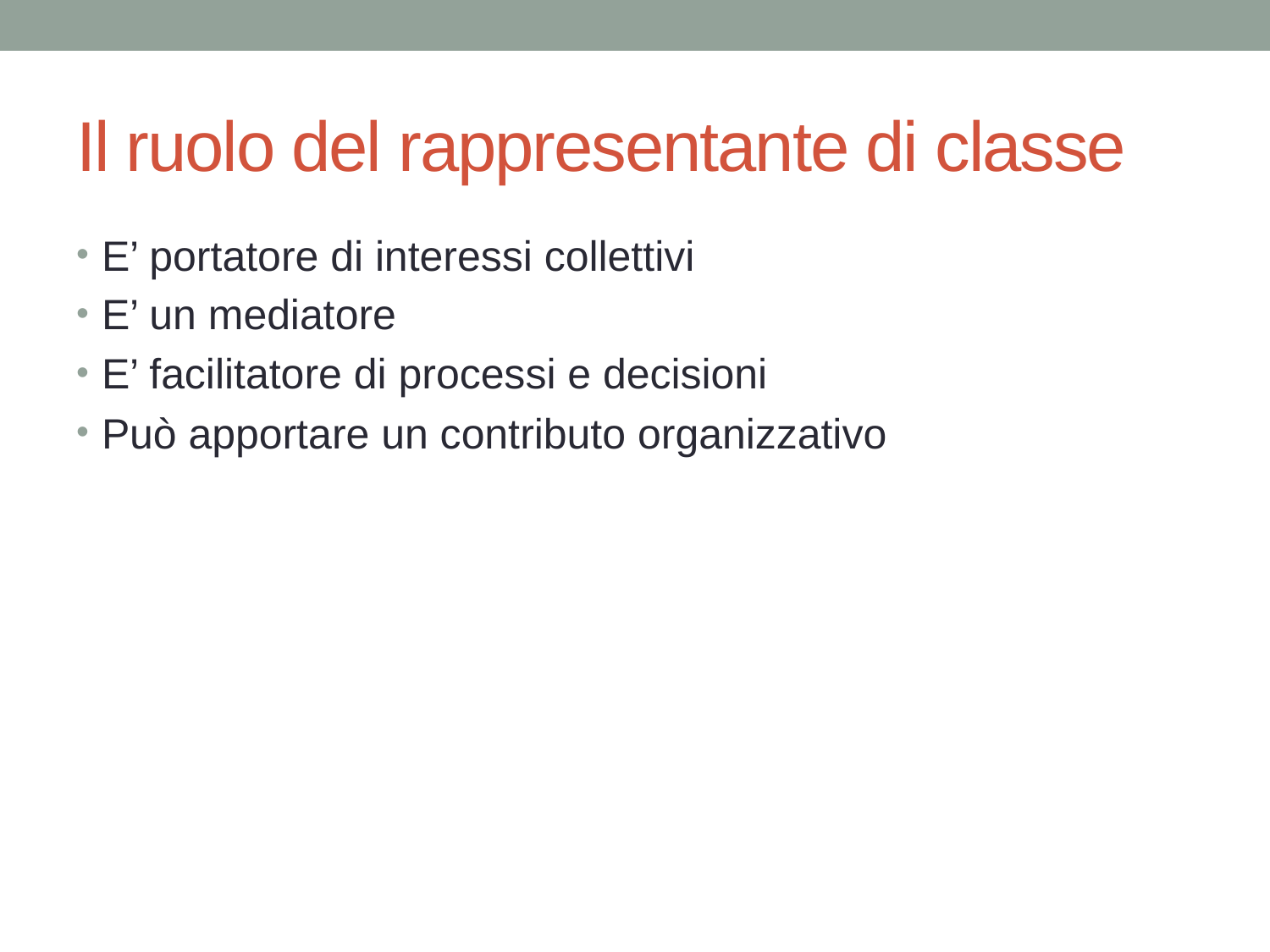

# Il ruolo del rappresentante di classe
E’ portatore di interessi collettivi
E’ un mediatore
E’ facilitatore di processi e decisioni
Può apportare un contributo organizzativo